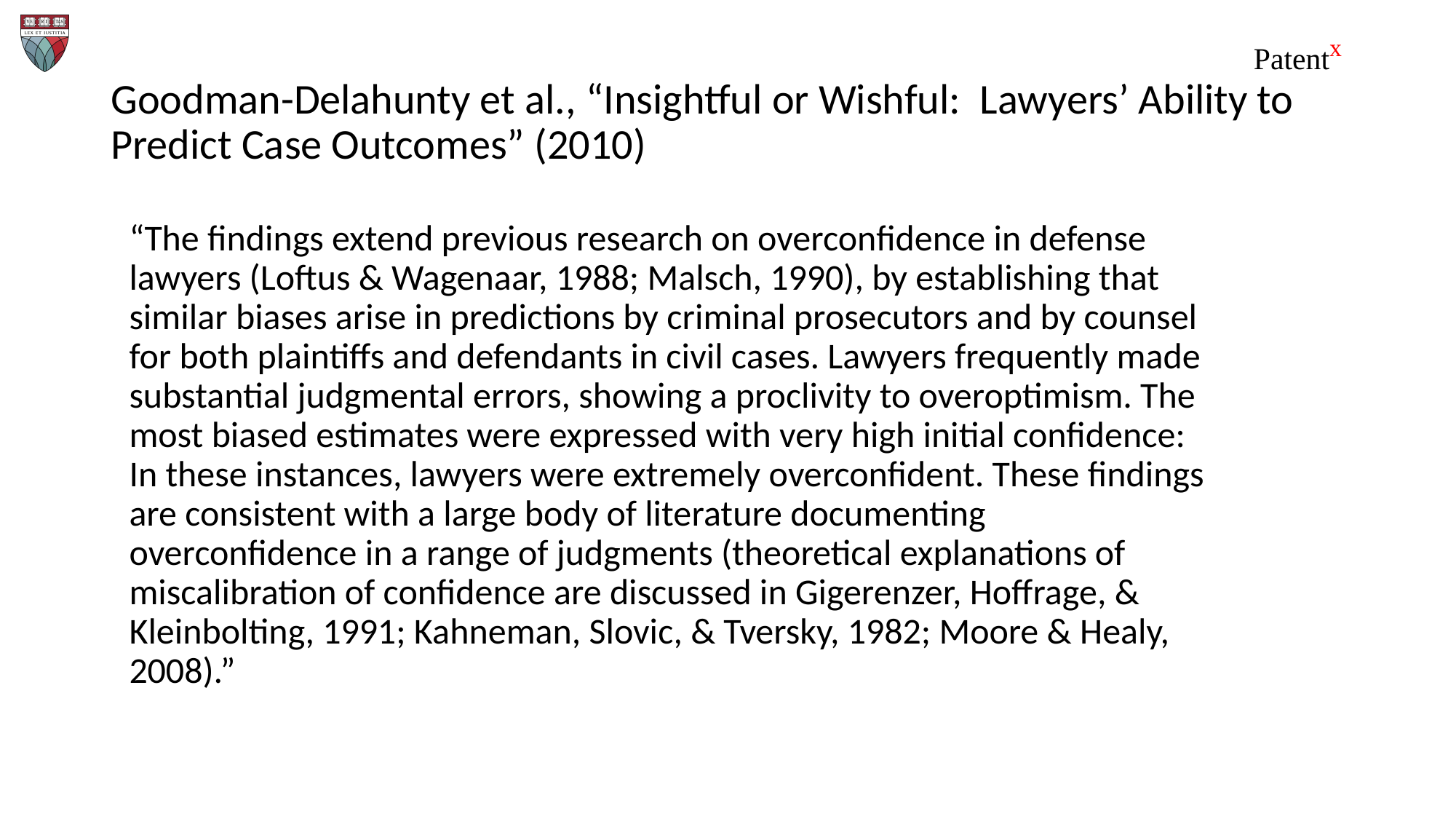

# Goodman-Delahunty et al., “Insightful or Wishful:  Lawyers’ Ability to Predict Case Outcomes” (2010)
“The findings extend previous research on overconfidence in defense lawyers (Loftus & Wagenaar, 1988; Malsch, 1990), by establishing that similar biases arise in predictions by criminal prosecutors and by counsel for both plaintiffs and defendants in civil cases. Lawyers frequently made substantial judgmental errors, showing a proclivity to overoptimism. The most biased estimates were expressed with very high initial confidence: In these instances, lawyers were extremely overconfident. These findings are consistent with a large body of literature documenting overconfidence in a range of judgments (theoretical explanations of miscalibration of confidence are discussed in Gigerenzer, Hoffrage, & Kleinbolting, 1991; Kahneman, Slovic, & Tversky, 1982; Moore & Healy, 2008).”